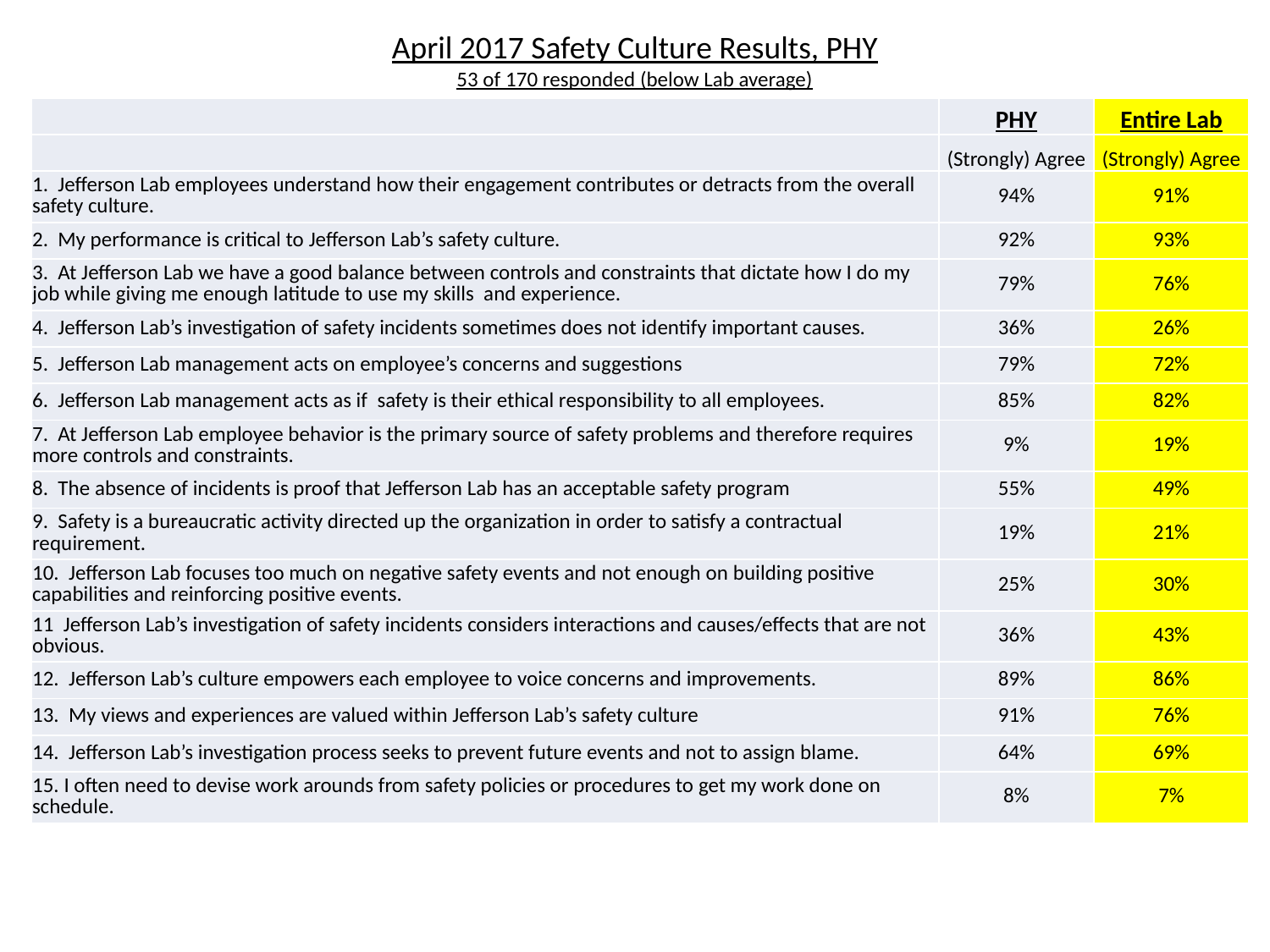

April 2017 Safety Culture Results, PHY
53 of 170 responded (below Lab average)
|  | PHY | Entire Lab |
| --- | --- | --- |
|  | (Strongly) Agree | (Strongly) Agree |
| 1. Jefferson Lab employees understand how their engagement contributes or detracts from the overall safety culture. | 94% | 91% |
| 2. My performance is critical to Jefferson Lab’s safety culture. | 92% | 93% |
| 3. At Jefferson Lab we have a good balance between controls and constraints that dictate how I do my job while giving me enough latitude to use my skills and experience. | 79% | 76% |
| 4. Jefferson Lab’s investigation of safety incidents sometimes does not identify important causes. | 36% | 26% |
| 5. Jefferson Lab management acts on employee’s concerns and suggestions | 79% | 72% |
| 6. Jefferson Lab management acts as if safety is their ethical responsibility to all employees. | 85% | 82% |
| 7. At Jefferson Lab employee behavior is the primary source of safety problems and therefore requires more controls and constraints. | 9% | 19% |
| 8. The absence of incidents is proof that Jefferson Lab has an acceptable safety program | 55% | 49% |
| 9. Safety is a bureaucratic activity directed up the organization in order to satisfy a contractual requirement. | 19% | 21% |
| 10. Jefferson Lab focuses too much on negative safety events and not enough on building positive capabilities and reinforcing positive events. | 25% | 30% |
| 11 Jefferson Lab’s investigation of safety incidents considers interactions and causes/effects that are not obvious. | 36% | 43% |
| 12. Jefferson Lab’s culture empowers each employee to voice concerns and improvements. | 89% | 86% |
| 13. My views and experiences are valued within Jefferson Lab’s safety culture | 91% | 76% |
| 14. Jefferson Lab’s investigation process seeks to prevent future events and not to assign blame. | 64% | 69% |
| 15. I often need to devise work arounds from safety policies or procedures to get my work done on schedule. | 8% | 7% |